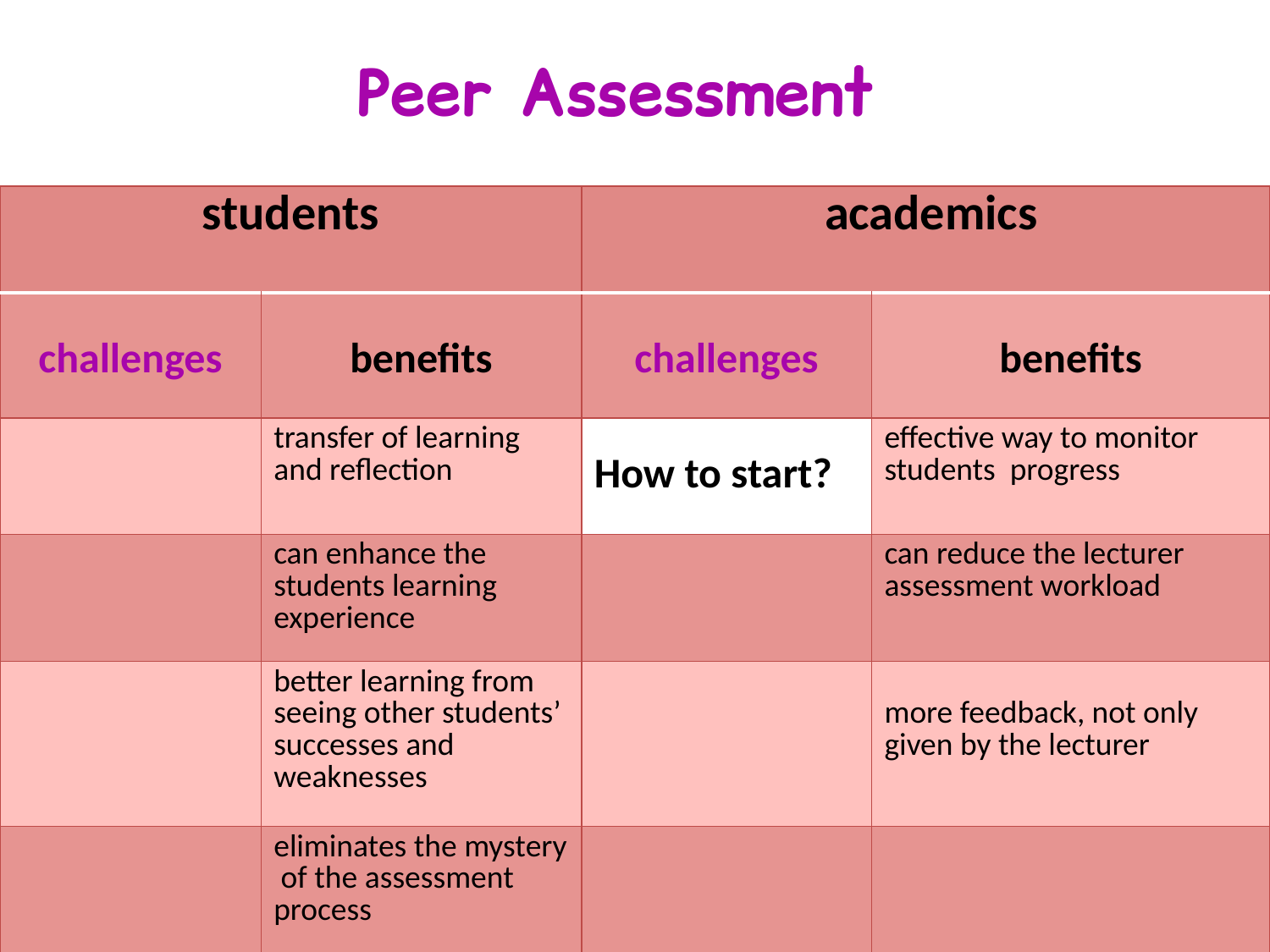

Peer Assessment
| students |  | academics |  |
| --- | --- | --- | --- |
| challenges | benefits | challenges | benefits |
|  | transfer of learning and reflection | How to start? | effective way to monitor students progress |
|  | can enhance the students learning experience |  | can reduce the lecturer assessment workload |
|  | better learning from seeing other students’ successes and weaknesses |  | more feedback, not only given by the lecturer |
|  | eliminates the mystery of the assessment process |  |  |